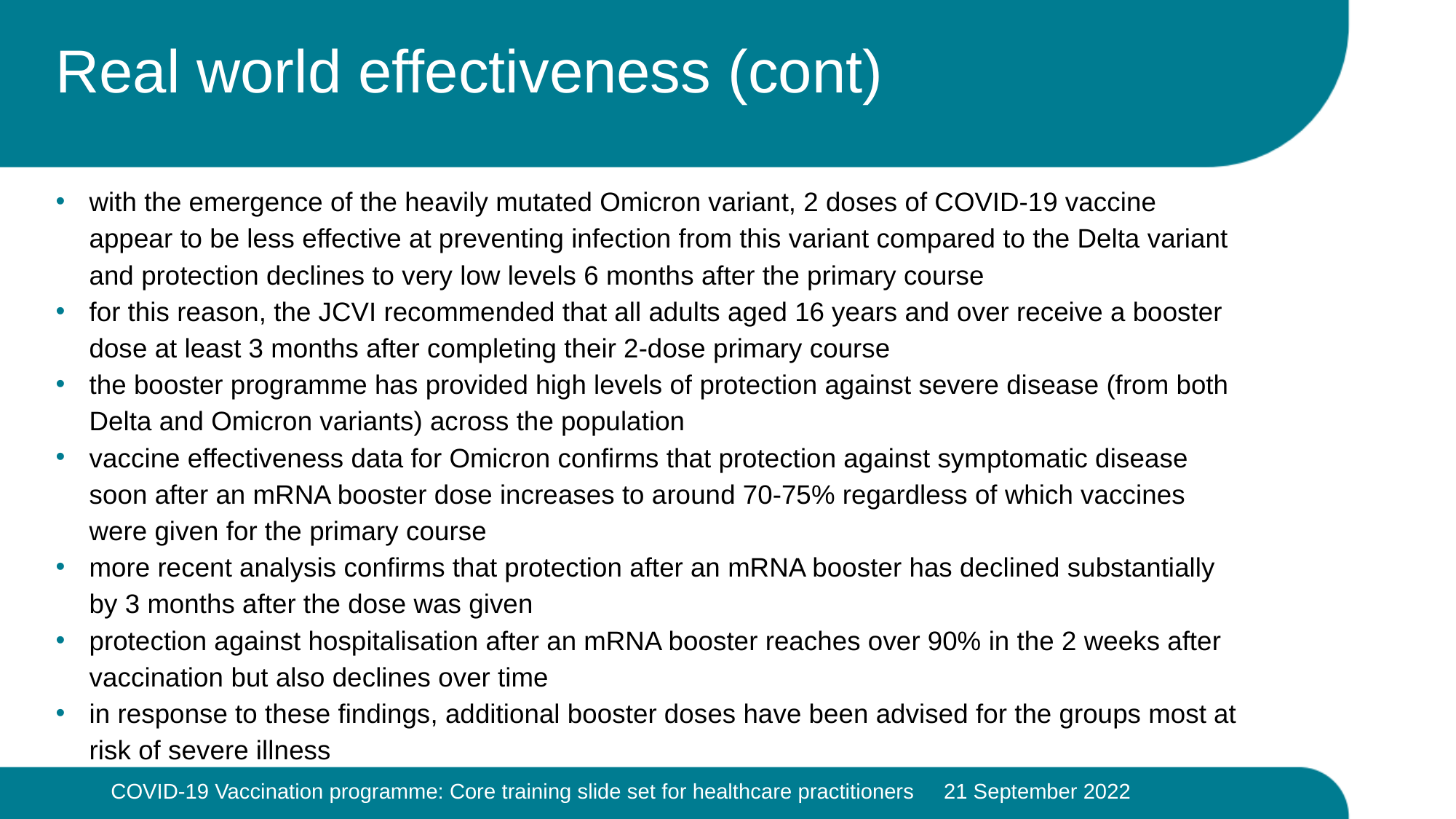

# Real world effectiveness (cont)
with the emergence of the heavily mutated Omicron variant, 2 doses of COVID-19 vaccine appear to be less effective at preventing infection from this variant compared to the Delta variant and protection declines to very low levels 6 months after the primary course
for this reason, the JCVI recommended that all adults aged 16 years and over receive a booster dose at least 3 months after completing their 2-dose primary course
the booster programme has provided high levels of protection against severe disease (from both Delta and Omicron variants) across the population
vaccine effectiveness data for Omicron confirms that protection against symptomatic disease soon after an mRNA booster dose increases to around 70-75% regardless of which vaccines were given for the primary course
more recent analysis confirms that protection after an mRNA booster has declined substantially by 3 months after the dose was given
protection against hospitalisation after an mRNA booster reaches over 90% in the 2 weeks after vaccination but also declines over time
in response to these findings, additional booster doses have been advised for the groups most at risk of severe illness
  34
COVID-19 Vaccination programme: Core training slide set for healthcare practitioners     21 September 2022